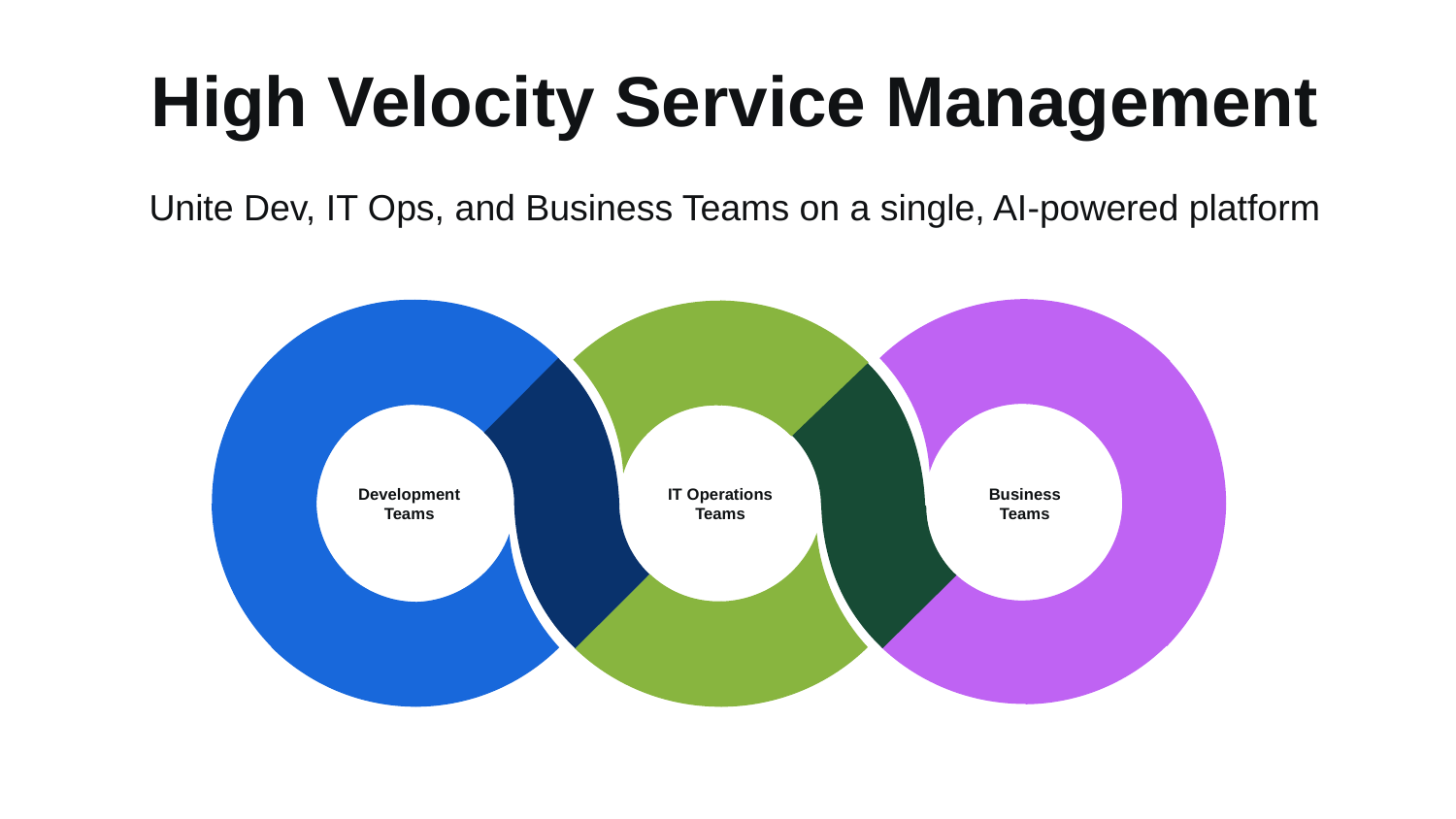

High Velocity Service Management

Unite Dev, IT Ops, and Business Teams on a single, AI-powered platform

Business Teams
Development
Teams
IT Operations Teams